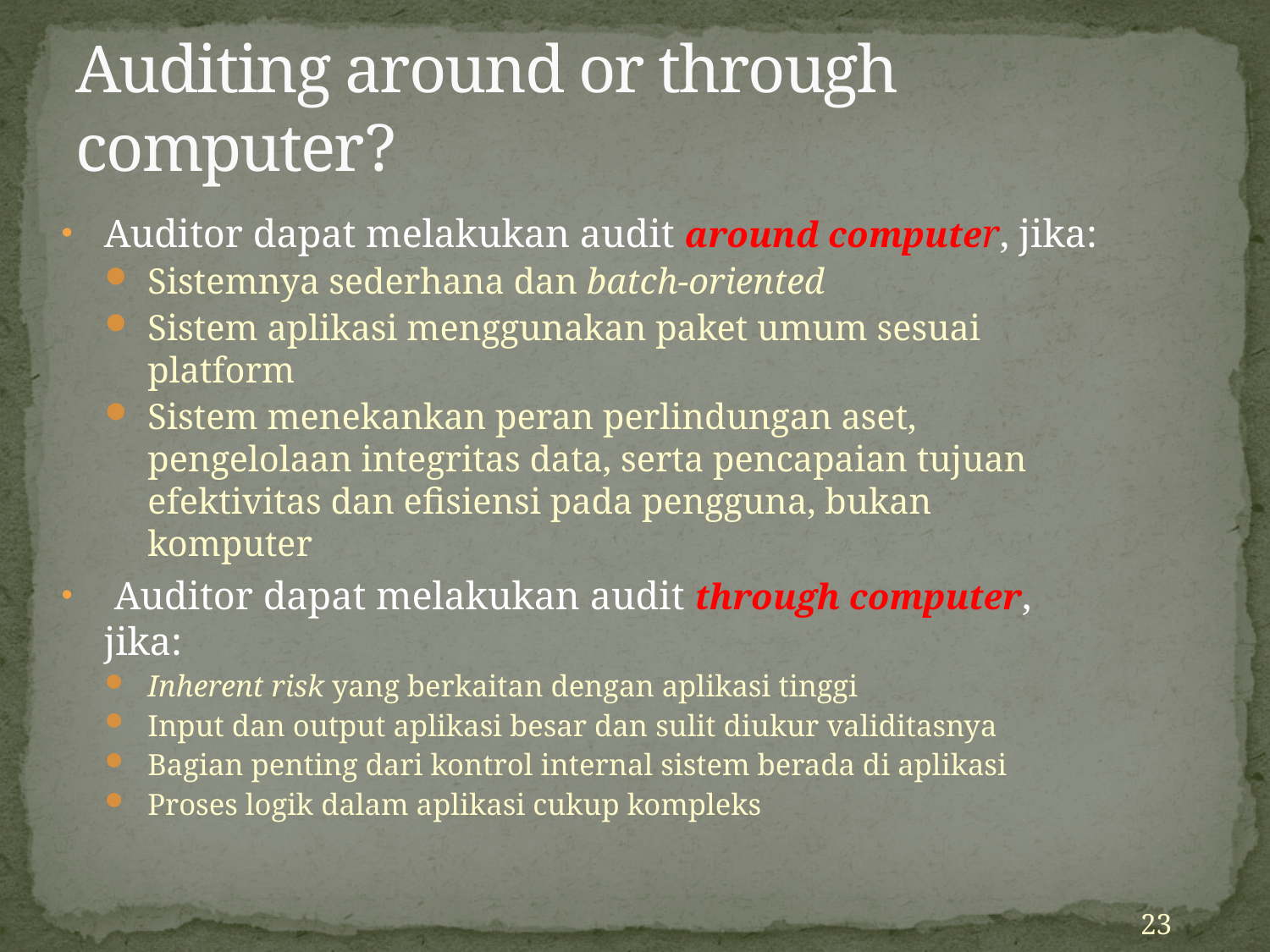

# Auditing around or through computer?
Auditor dapat melakukan audit around computer, jika:
Sistemnya sederhana dan batch-oriented
Sistem aplikasi menggunakan paket umum sesuai platform
Sistem menekankan peran perlindungan aset, pengelolaan integritas data, serta pencapaian tujuan efektivitas dan efisiensi pada pengguna, bukan komputer
 Auditor dapat melakukan audit through computer, jika:
Inherent risk yang berkaitan dengan aplikasi tinggi
Input dan output aplikasi besar dan sulit diukur validitasnya
Bagian penting dari kontrol internal sistem berada di aplikasi
Proses logik dalam aplikasi cukup kompleks
23